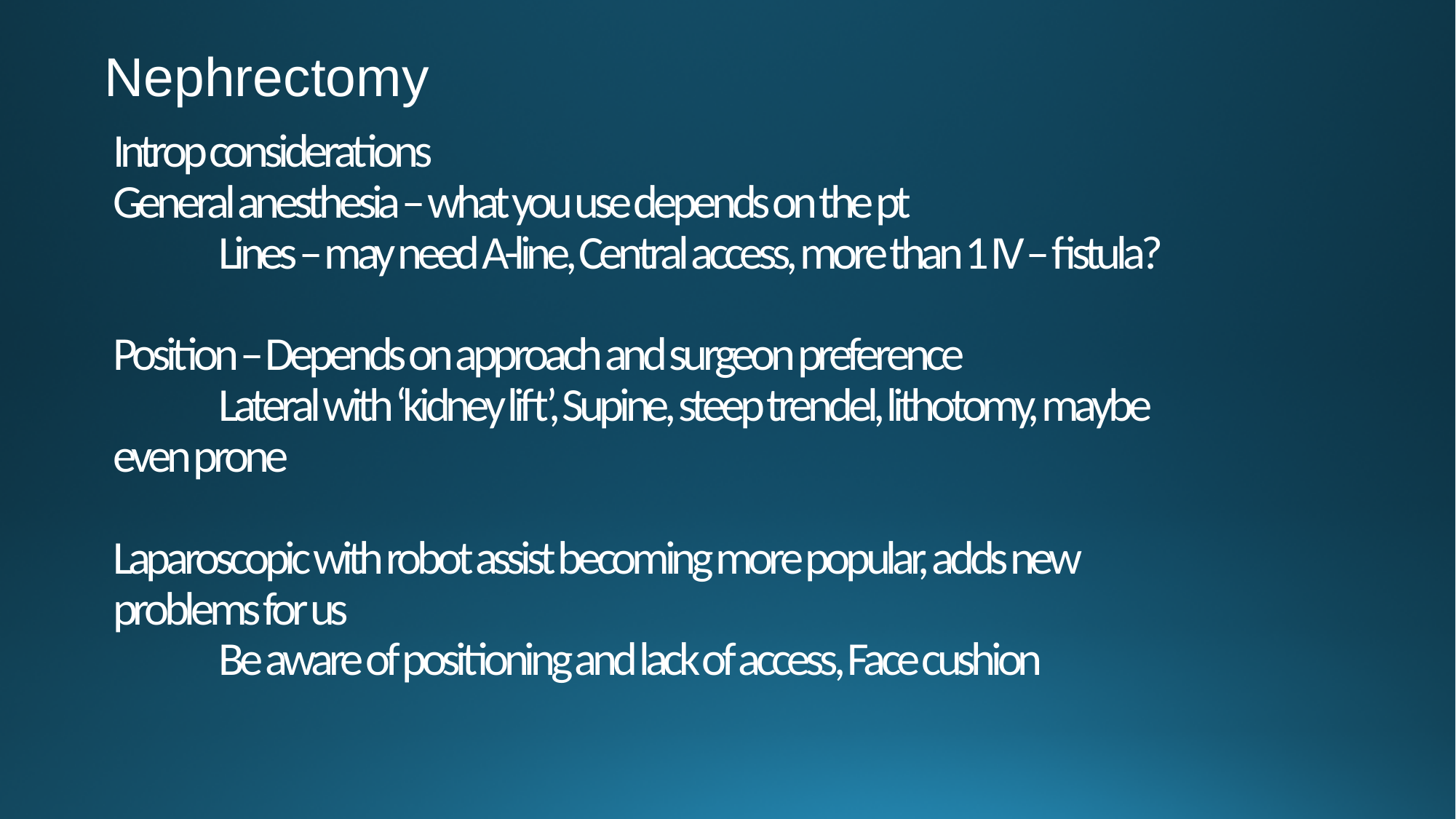

Nephrectomy
# Introp considerations General anesthesia – what you use depends on the pt Lines – may need A-line, Central access, more than 1 IV – fistula? Position – Depends on approach and surgeon preference Lateral with ‘kidney lift’, Supine, steep trendel, lithotomy, maybe even prone Laparoscopic with robot assist becoming more popular, adds new problems for us Be aware of positioning and lack of access, Face cushion